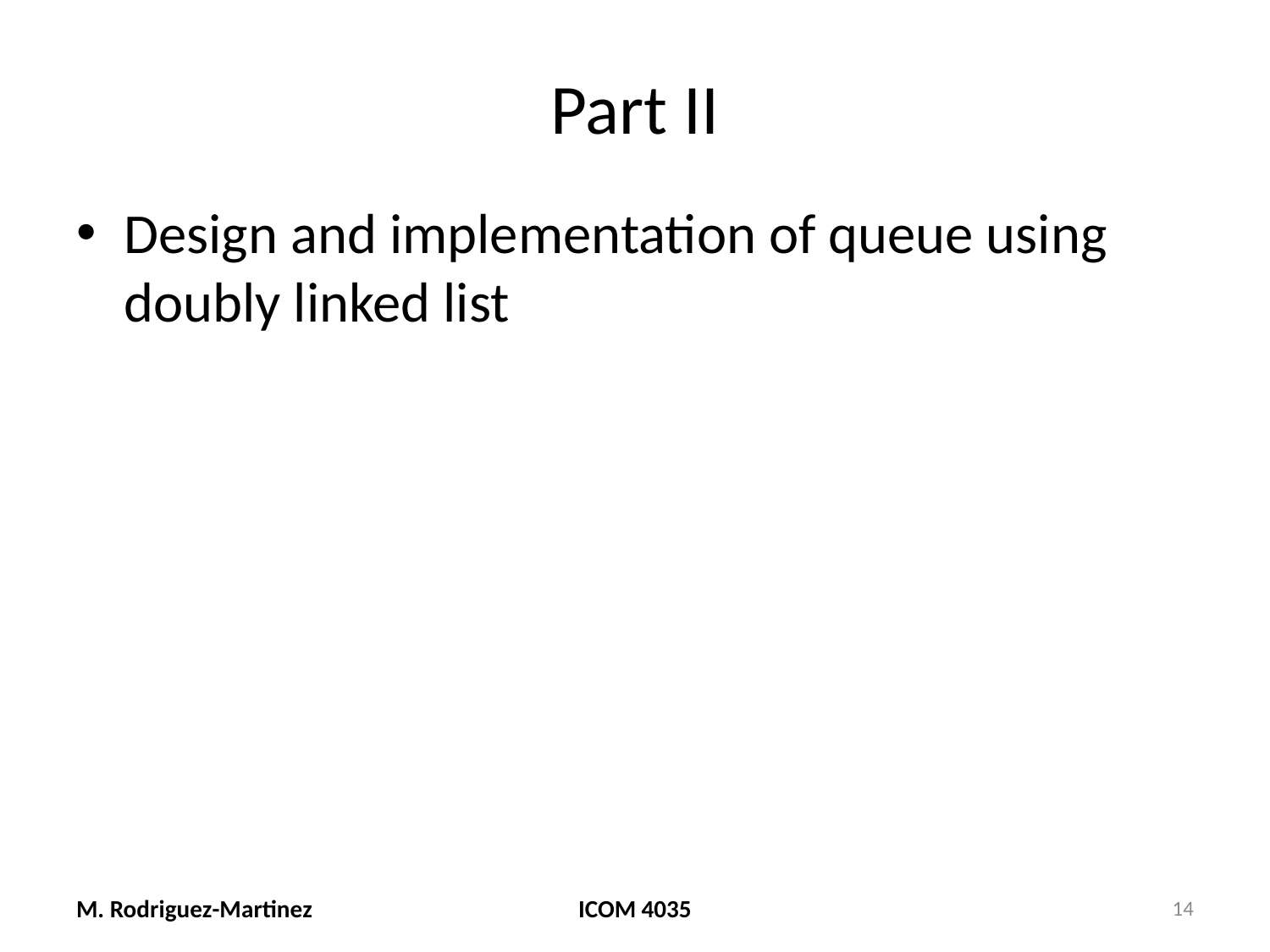

# Part II
Design and implementation of queue using doubly linked list
M. Rodriguez-Martinez
ICOM 4035
14